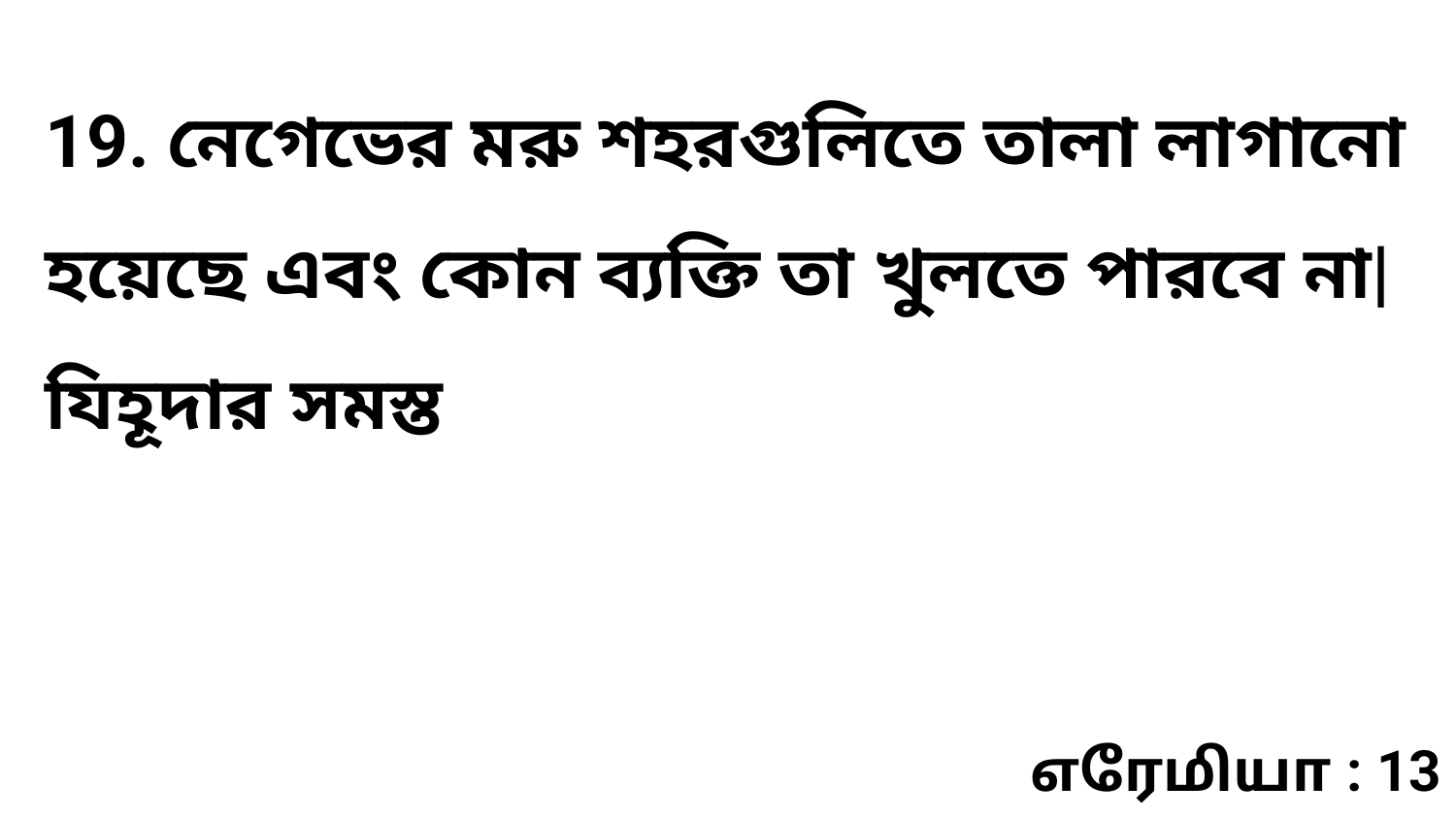

19. নেগেভের মরু শহরগুলিতে তালা লাগানো হয়েছে এবং কোন ব্যক্তি তা খুলতে পারবে না| যিহূদার সমস্ত
எரேமியா : 13